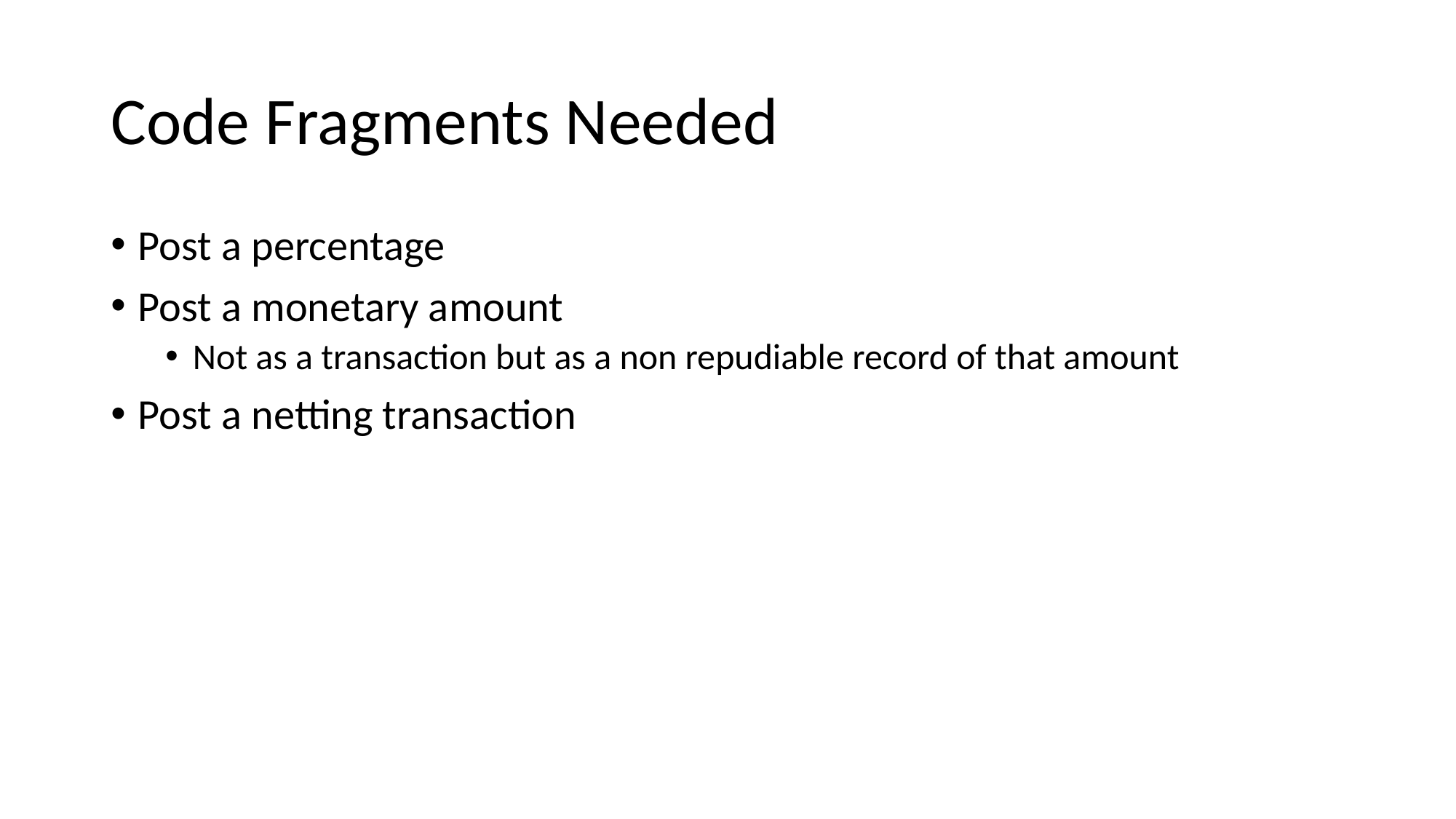

# Code Fragments Needed
Post a percentage
Post a monetary amount
Not as a transaction but as a non repudiable record of that amount
Post a netting transaction